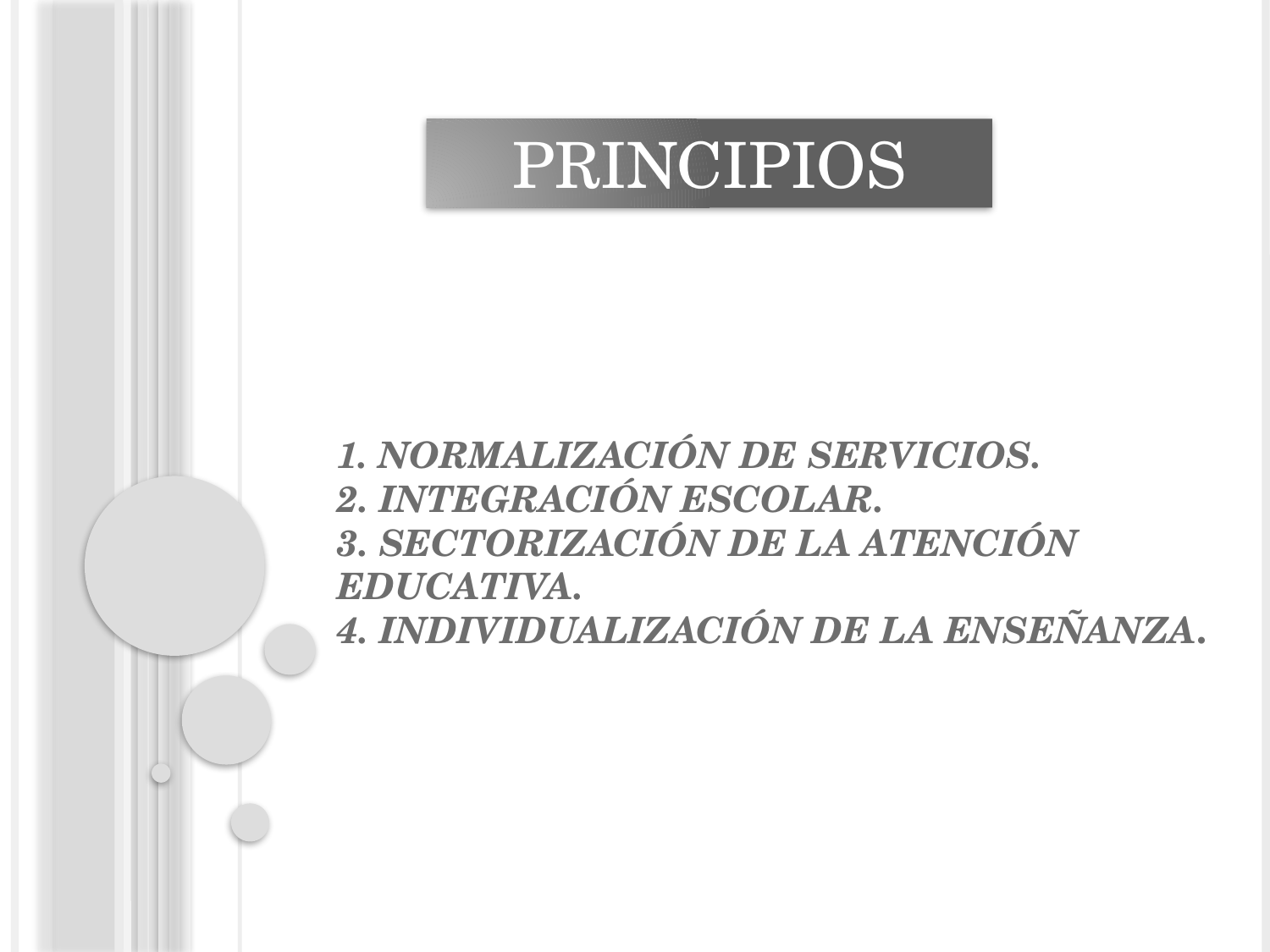

PRINCIPIOS
# 1. Normalización de servicios. 2. Integración escolar. 3. Sectorización de la atención educativa. 4. Individualización de la enseñanza.